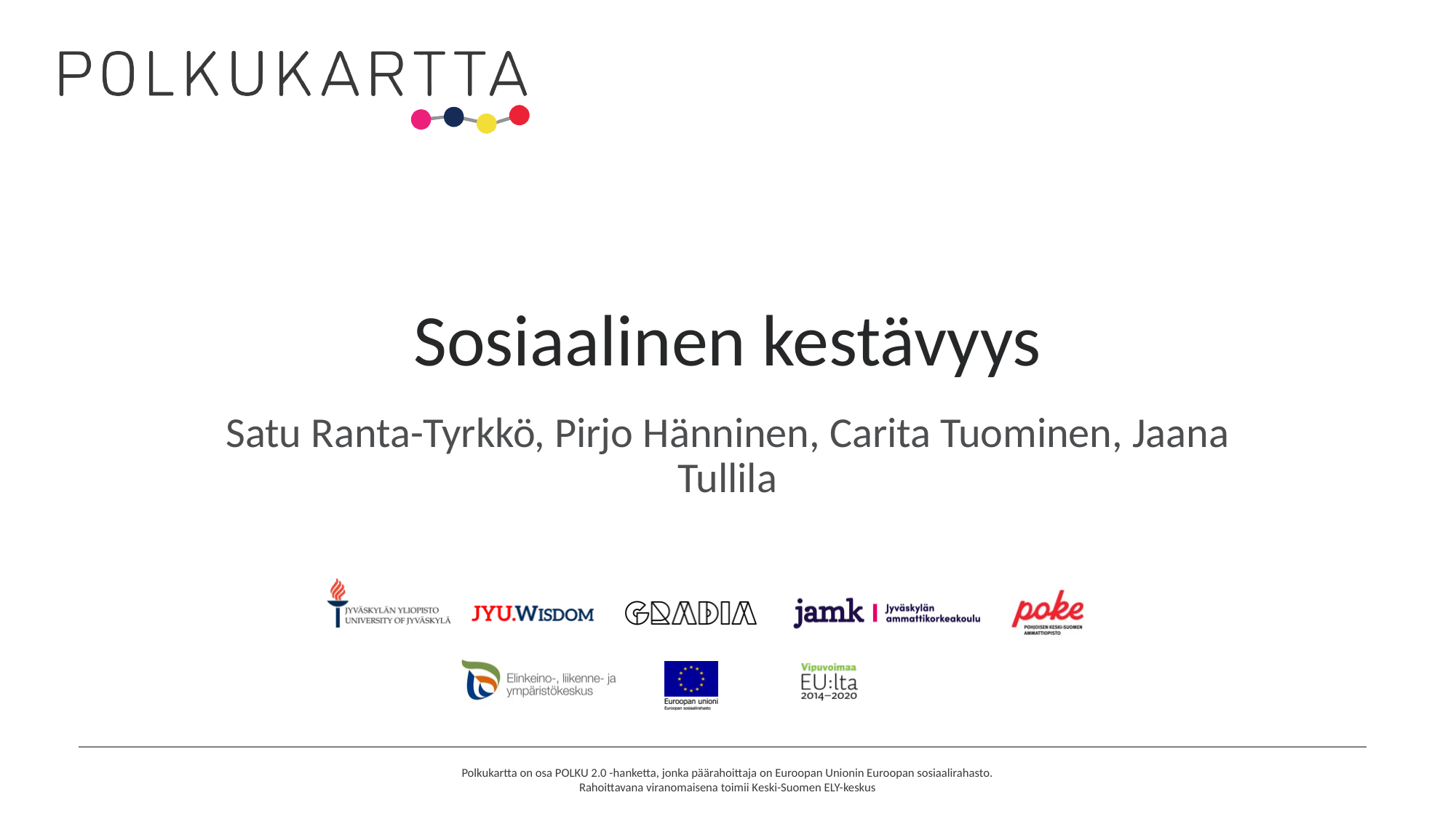

# Sosiaalinen kestävyys
Satu Ranta-Tyrkkö, Pirjo Hänninen, Carita Tuominen, Jaana Tullila